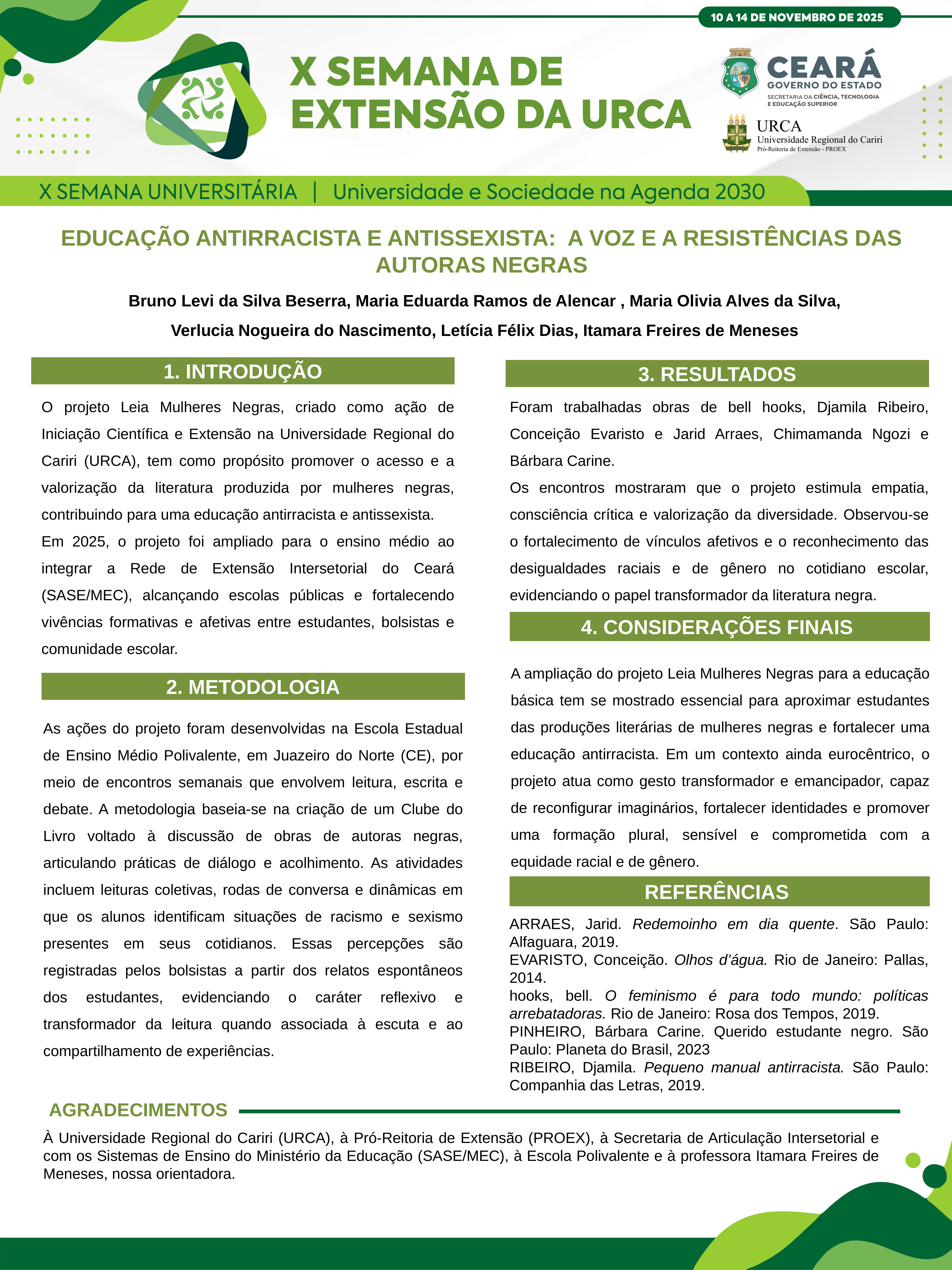

EDUCAÇÃO ANTIRRACISTA E ANTISSEXISTA:  A VOZ E A RESISTÊNCIAS DAS AUTORAS NEGRAS

Bruno Levi da Silva Beserra, Maria Eduarda Ramos de Alencar , Maria Olivia Alves da Silva,
Verlucia Nogueira do Nascimento, Letícia Félix Dias, Itamara Freires de Meneses

1. INTRODUÇÃO

3. RESULTADOS
O projeto Leia Mulheres Negras, criado como ação de Iniciação Científica e Extensão na Universidade Regional do Cariri (URCA), tem como propósito promover o acesso e a valorização da literatura produzida por mulheres negras, contribuindo para uma educação antirracista e antissexista.
Em 2025, o projeto foi ampliado para o ensino médio ao integrar a Rede de Extensão Intersetorial do Ceará (SASE/MEC), alcançando escolas públicas e fortalecendo vivências formativas e afetivas entre estudantes, bolsistas e comunidade escolar.

Foram trabalhadas obras de bell hooks, Djamila Ribeiro, Conceição Evaristo e Jarid Arraes, Chimamanda Ngozi e Bárbara Carine.
Os encontros mostraram que o projeto estimula empatia, consciência crítica e valorização da diversidade. Observou-se o fortalecimento de vínculos afetivos e o reconhecimento das desigualdades raciais e de gênero no cotidiano escolar, evidenciando o papel transformador da literatura negra.

4. CONSIDERAÇÕES FINAIS
A ampliação do projeto Leia Mulheres Negras para a educação básica tem se mostrado essencial para aproximar estudantes das produções literárias de mulheres negras e fortalecer uma educação antirracista. Em um contexto ainda eurocêntrico, o projeto atua como gesto transformador e emancipador, capaz de reconfigurar imaginários, fortalecer identidades e promover uma formação plural, sensível e comprometida com a equidade racial e de gênero.

2. METODOLOGIA
As ações do projeto foram desenvolvidas na Escola Estadual de Ensino Médio Polivalente, em Juazeiro do Norte (CE), por meio de encontros semanais que envolvem leitura, escrita e debate. A metodologia baseia-se na criação de um Clube do Livro voltado à discussão de obras de autoras negras, articulando práticas de diálogo e acolhimento. As atividades incluem leituras coletivas, rodas de conversa e dinâmicas em que os alunos identificam situações de racismo e sexismo presentes em seus cotidianos. Essas percepções são registradas pelos bolsistas a partir dos relatos espontâneos dos estudantes, evidenciando o caráter reflexivo e transformador da leitura quando associada à escuta e ao compartilhamento de experiências.

REFERÊNCIAS
ARRAES, Jarid. Redemoinho em dia quente. São Paulo: Alfaguara, 2019.
EVARISTO, Conceição. Olhos d’água. Rio de Janeiro: Pallas, 2014.
hooks, bell. O feminismo é para todo mundo: políticas arrebatadoras. Rio de Janeiro: Rosa dos Tempos, 2019.
PINHEIRO, Bárbara Carine. Querido estudante negro. São Paulo: Planeta do Brasil, 2023
RIBEIRO, Djamila. Pequeno manual antirracista. São Paulo: Companhia das Letras, 2019.
AGRADECIMENTOS

À Universidade Regional do Cariri (URCA), à Pró-Reitoria de Extensão (PROEX), à Secretaria de Articulação Intersetorial e com os Sistemas de Ensino do Ministério da Educação (SASE/MEC), à Escola Polivalente e à professora Itamara Freires de Meneses, nossa orientadora.